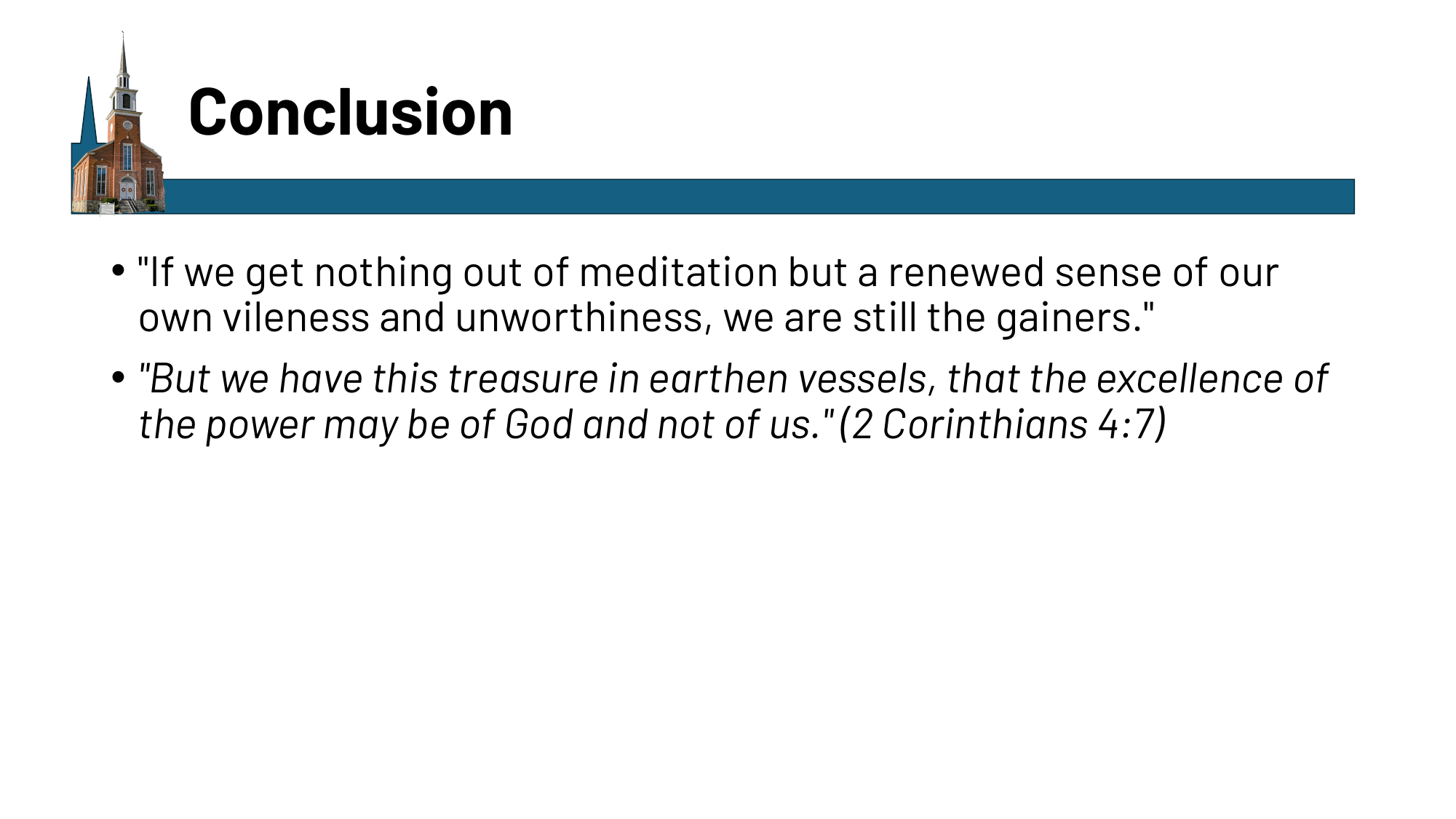

# Conclusion
"If we get nothing out of meditation but a renewed sense of our own vileness and unworthiness, we are still the gainers."
"But we have this treasure in earthen vessels, that the excellence of the power may be of God and not of us." (2 Corinthians 4:7)